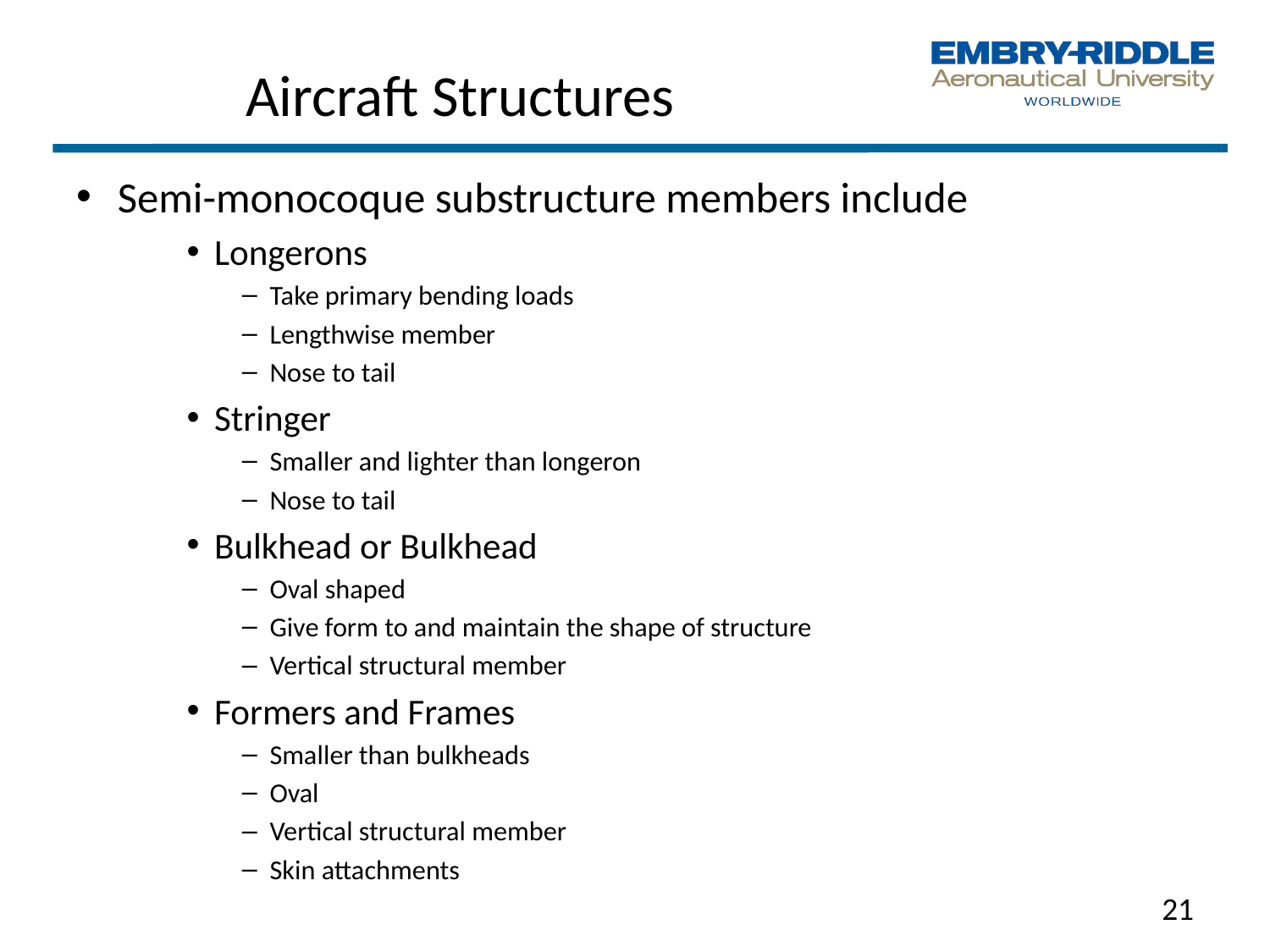

# Aircraft Structures
Semi-monocoque substructure members include
Longerons
Take primary bending loads
Lengthwise member
Nose to tail
Stringer
Smaller and lighter than longeron
Nose to tail
Bulkhead or Bulkhead
Oval shaped
Give form to and maintain the shape of structure
Vertical structural member
Formers and Frames
Smaller than bulkheads
Oval
Vertical structural member
Skin attachments

21